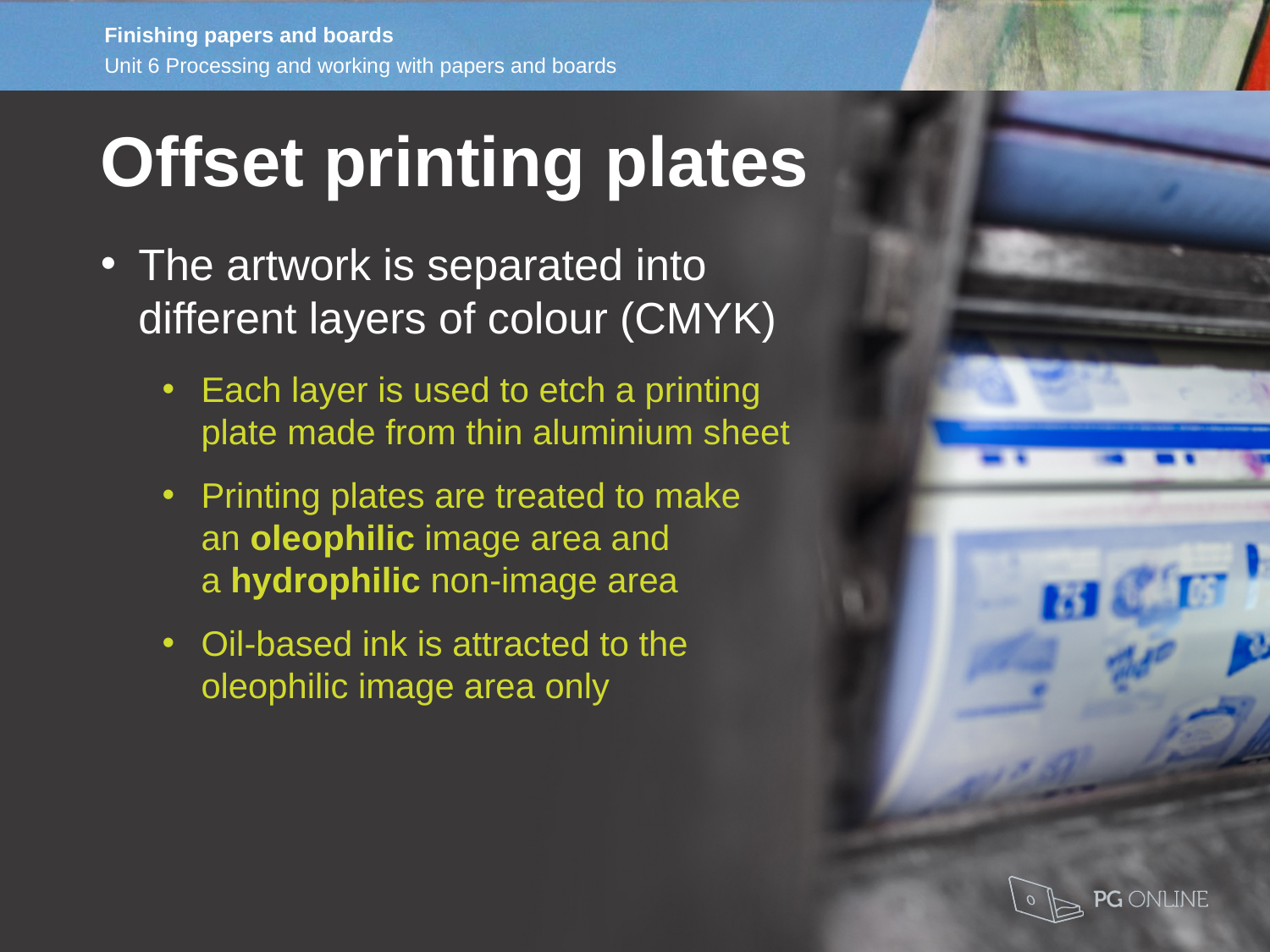

Offset printing plates
The artwork is separated into
different layers of colour (CMYK)
Each layer is used to etch a printing
plate made from thin aluminium sheet
Printing plates are treated to make
an oleophilic image area and
a hydrophilic non-image area
Oil-based ink is attracted to the
oleophilic image area only